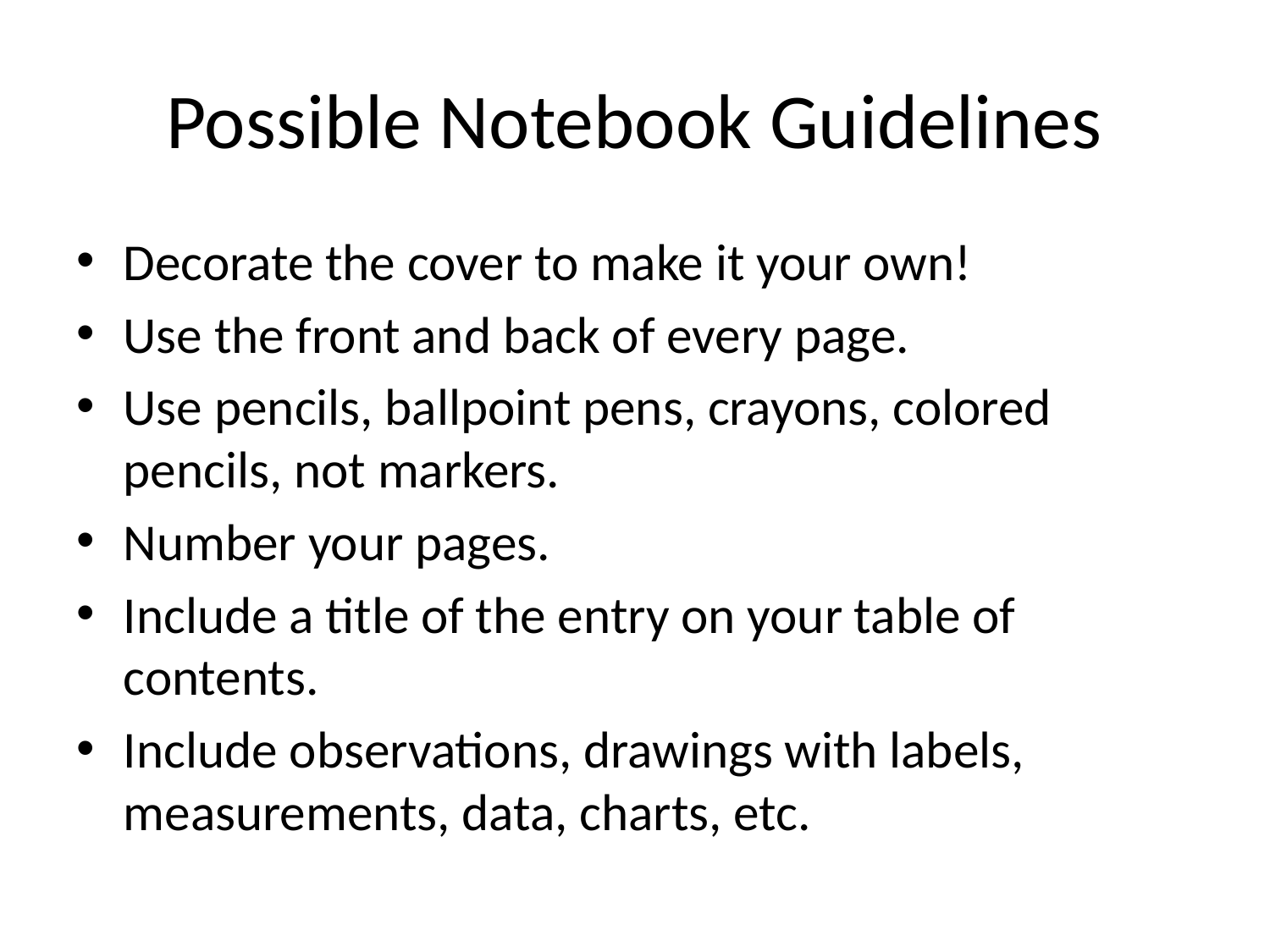

# Possible Notebook Guidelines
Decorate the cover to make it your own!
Use the front and back of every page.
Use pencils, ballpoint pens, crayons, colored pencils, not markers.
Number your pages.
Include a title of the entry on your table of contents.
Include observations, drawings with labels, measurements, data, charts, etc.